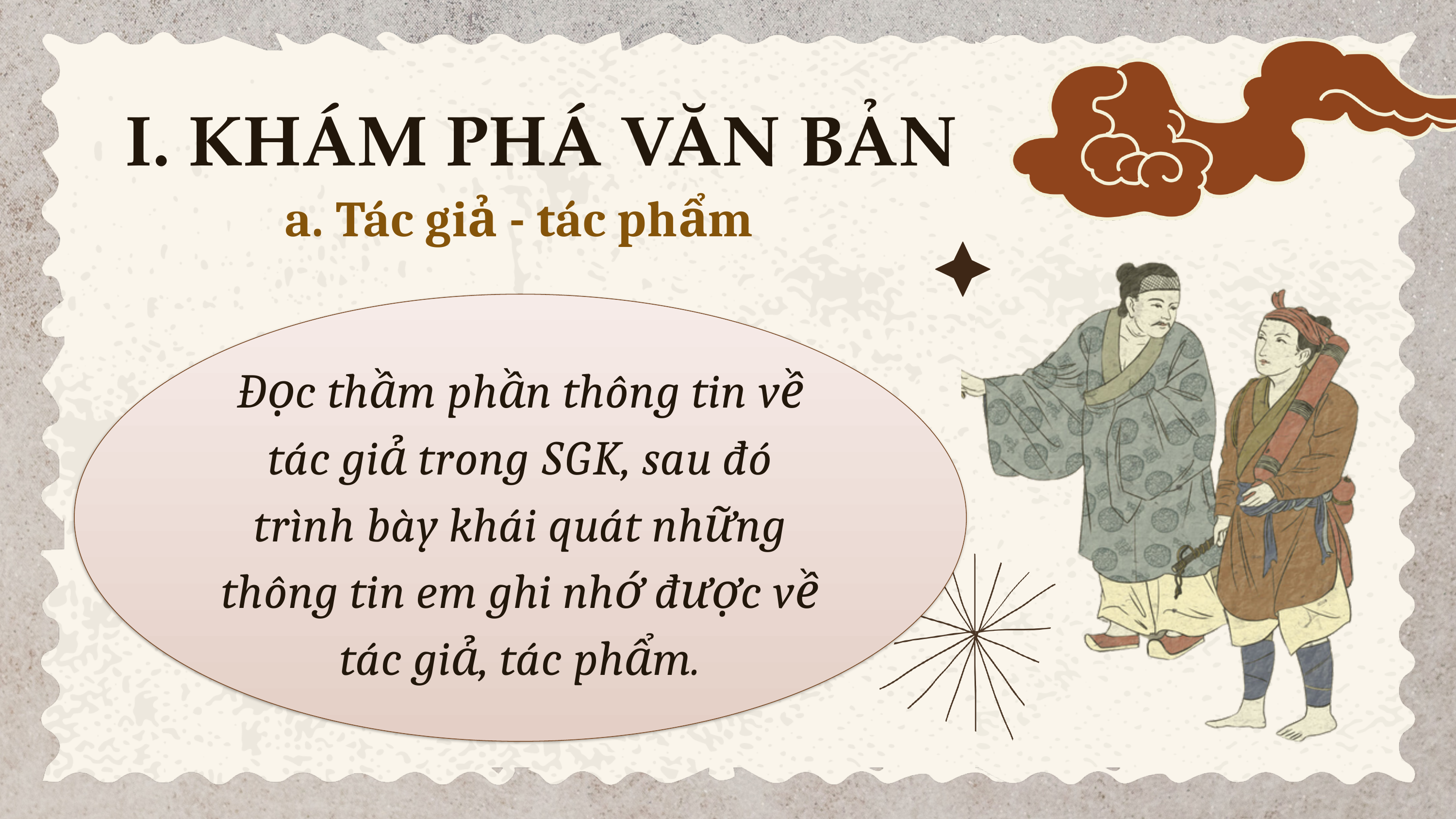

I. KHÁM PHÁ VĂN BẢN

a. Tác giả - tác phẩm

Đọc thầm phần thông tin về tác giả trong SGK, sau đó trình bày khái quát những thông tin em ghi nhớ được về tác giả, tác phẩm.